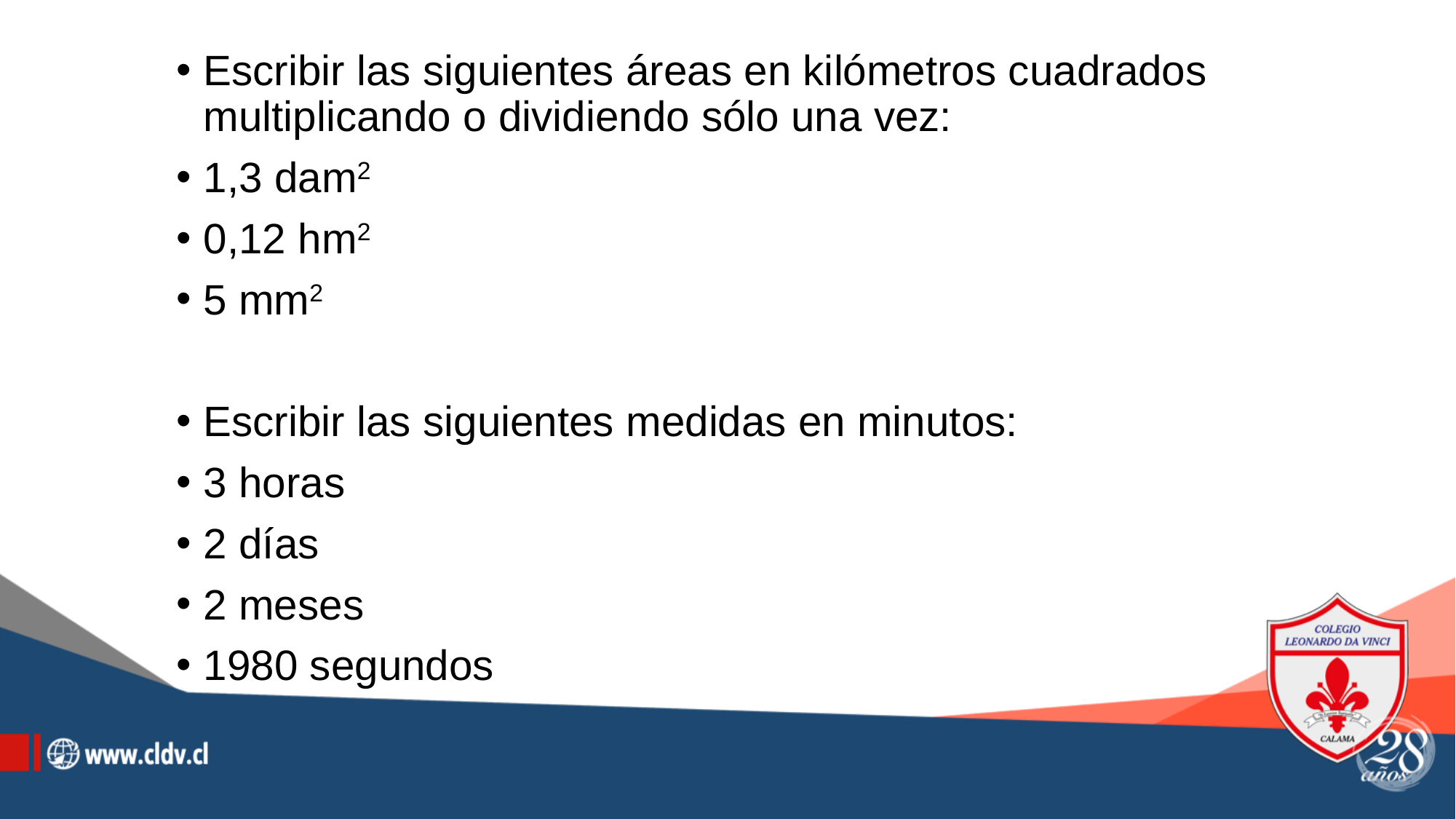

Escribir las siguientes áreas en kilómetros cuadrados multiplicando o dividiendo sólo una vez:
1,3 dam2
0,12 hm2
5 mm2

Escribir las siguientes medidas en minutos:
3 horas
2 días
2 meses
1980 segundos